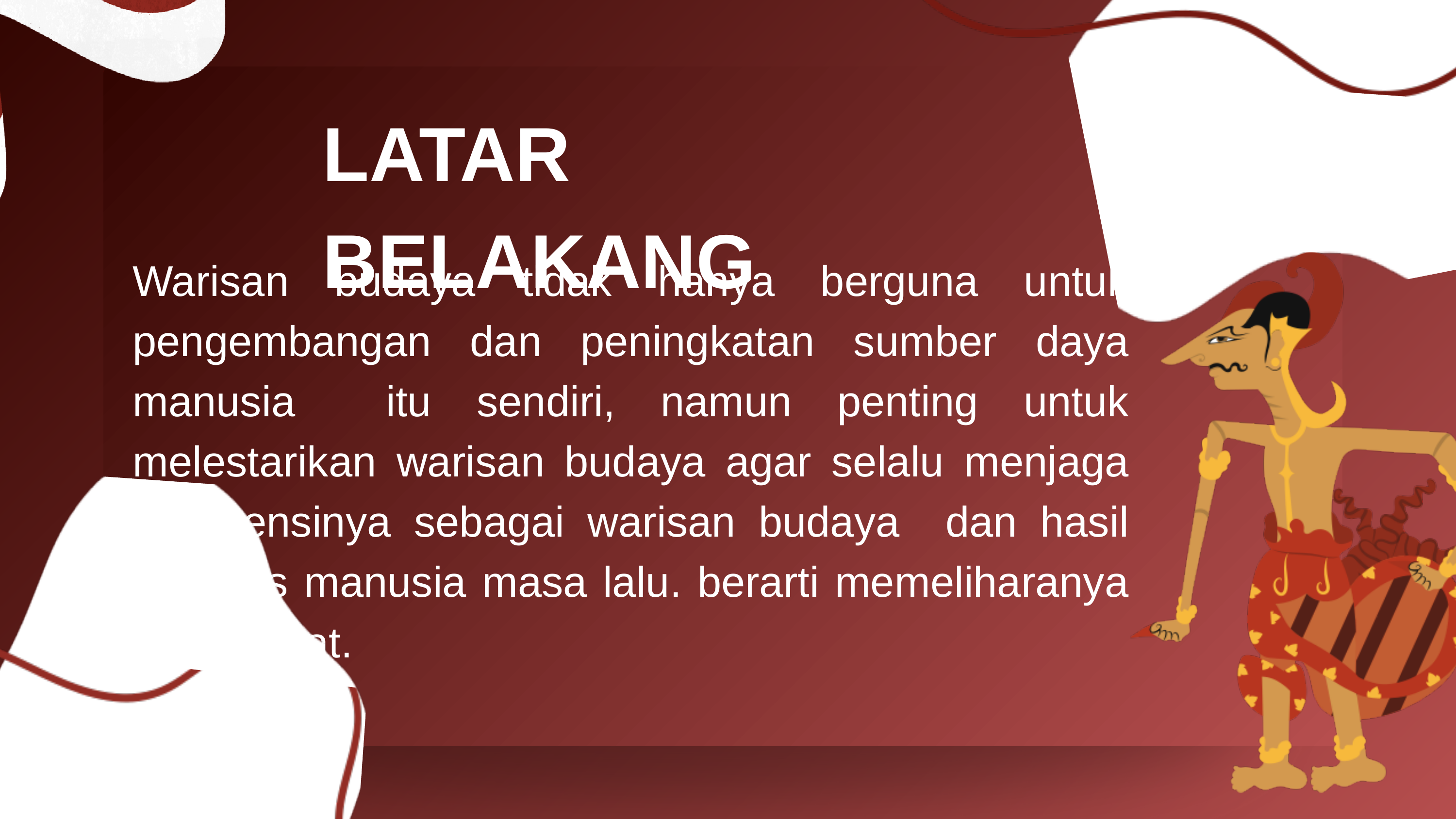

LATAR BELAKANG
Warisan budaya tidak hanya berguna untuk pengembangan dan peningkatan sumber daya manusia  itu sendiri, namun penting untuk melestarikan warisan budaya agar selalu menjaga eksistensinya sebagai warisan budaya  dan hasil aktivitas manusia masa lalu. berarti memeliharanya setiap saat.